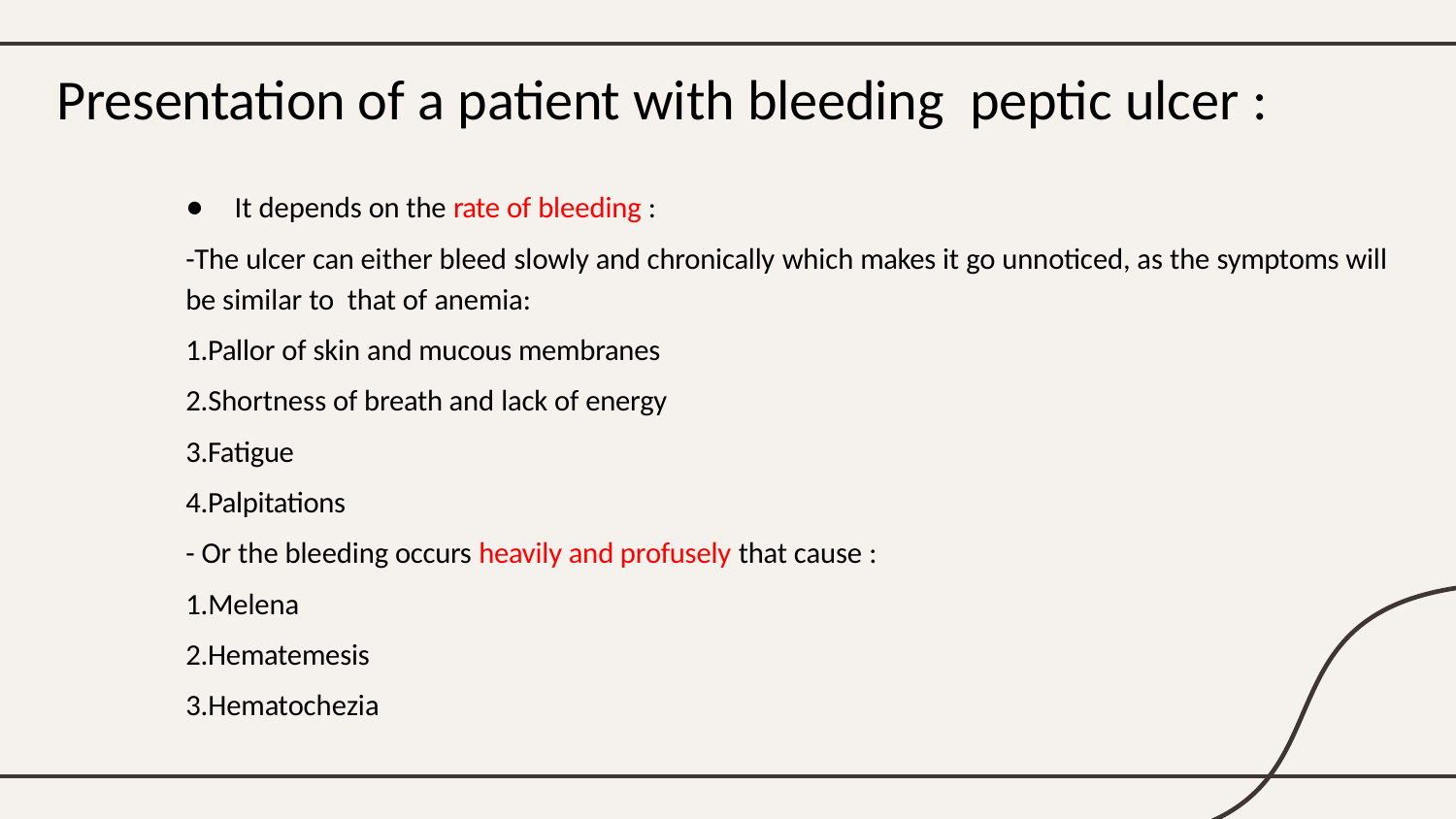

Presentation of a patient with bleeding  peptic ulcer :
It depends on the rate of bleeding :
-The ulcer can either bleed slowly and chronically which makes it go unnoticed, as the symptoms will be similar to  that of anemia:
1.Pallor of skin and mucous membranes
2.Shortness of breath and lack of energy
3.Fatigue
4.Palpitations
- Or the bleeding occurs heavily and profusely that cause :
1.Melena
2.Hematemesis
3.Hematochezia